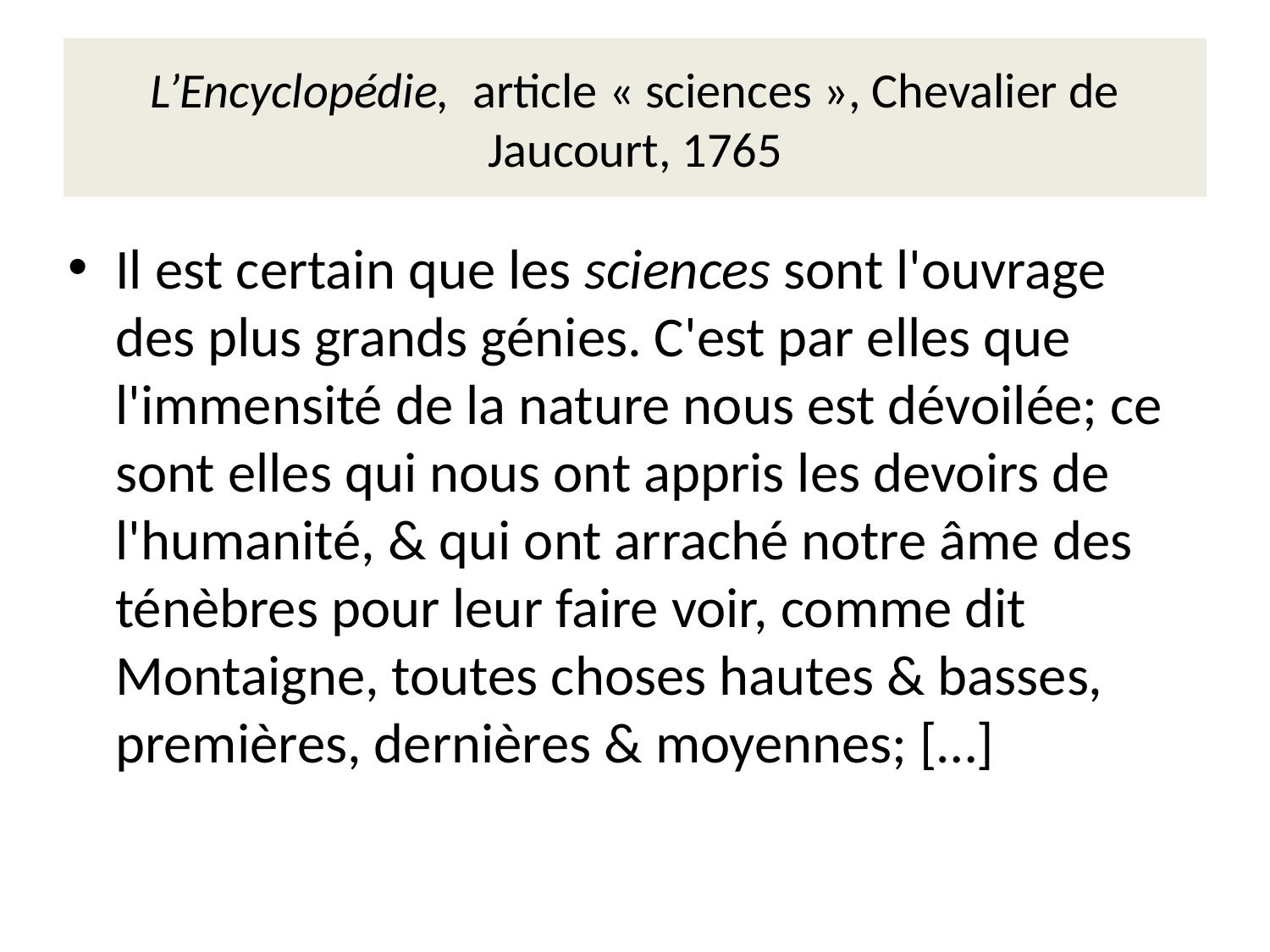

# L’Encyclopédie,  article « sciences », Chevalier de Jaucourt, 1765
Il est certain que les sciences sont l'ouvrage des plus grands génies. C'est par elles que l'immensité de la nature nous est dévoilée; ce sont elles qui nous ont appris les devoirs de l'humanité, & qui ont arraché notre âme des ténèbres pour leur faire voir, comme dit Montaigne, toutes choses hautes & basses, premières, dernières & moyennes; […]